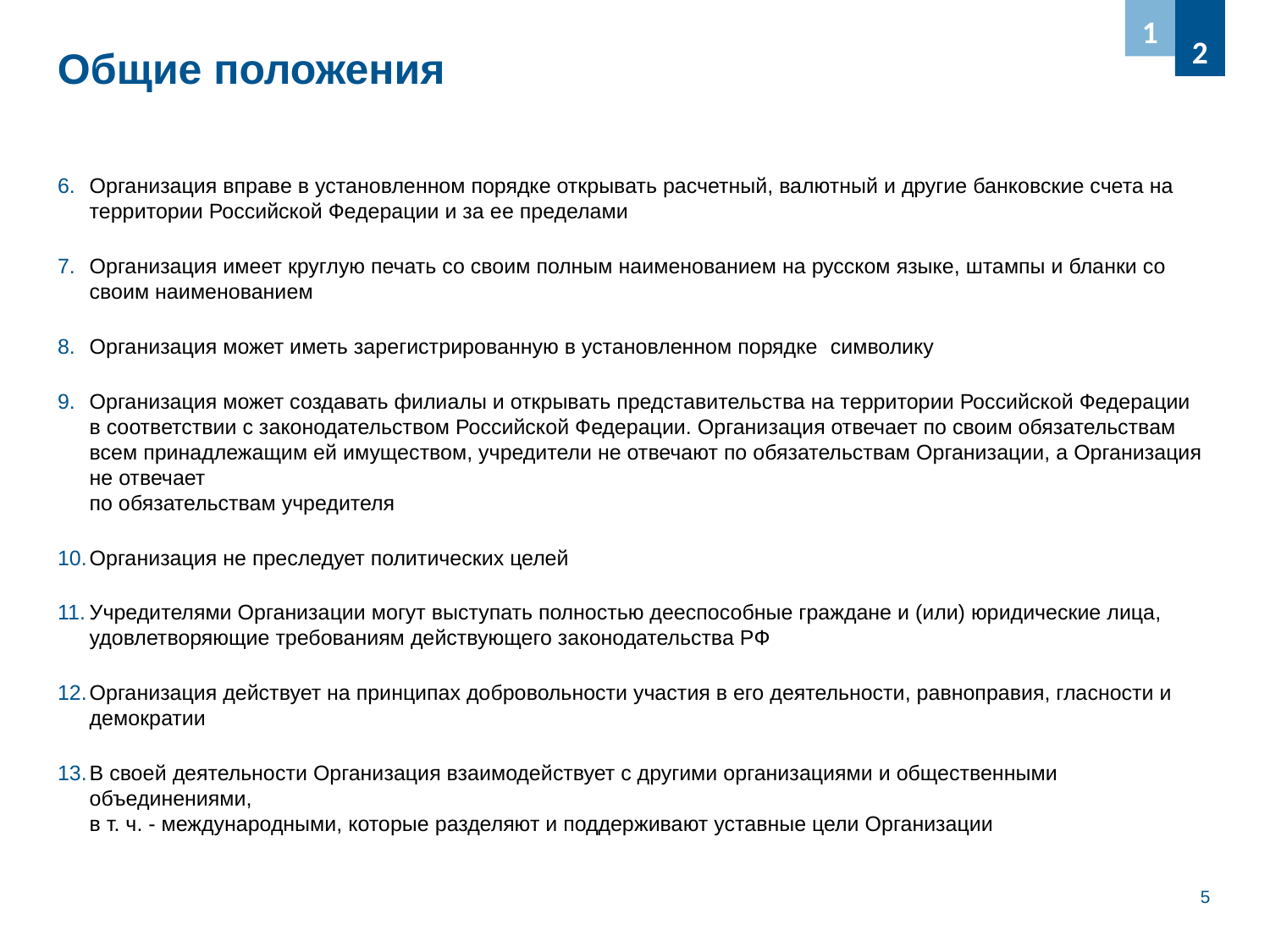

1
2
# Общие положения
Организация вправе в установленном порядке открывать расчетный, валютный и другие банковские счета на территории Российской Федерации и за ее пределами
Организация имеет круглую печать со своим полным наименованием на русском языке, штампы и бланки со своим наименованием
Организация может иметь зарегистрированную в установленном порядке  символику
Организация может создавать филиалы и открывать представительства на территории Российской Федерации
в соответствии с законодательством Российской Федерации. Организация отвечает по своим обязательствам всем принадлежащим ей имуществом, учредители не отвечают по обязательствам Организации, а Организация не отвечает
по обязательствам учредителя
Организация не преследует политических целей
Учредителями Организации могут выступать полностью дееспособные граждане и (или) юридические лица, удовлетворяющие требованиям действующего законодательства РФ
Организация действует на принципах добровольности участия в его деятельности, равноправия, гласности и демократии
В своей деятельности Организация взаимодействует с другими организациями и общественными объединениями,
в т. ч. - международными, которые разделяют и поддерживают уставные цели Организации

5